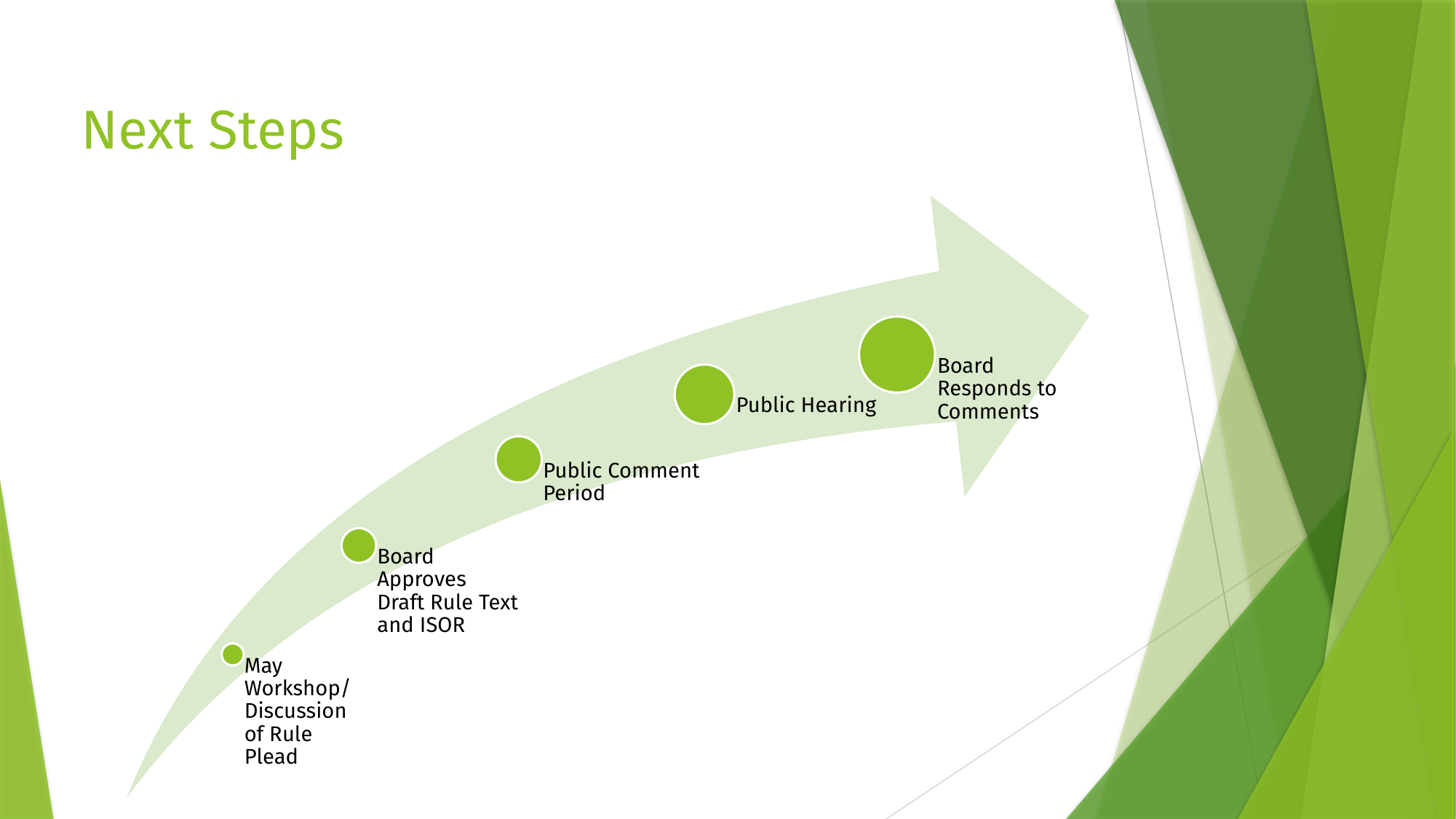

# Next Steps
May Workshop/Discussion of Rule Plead
Board Approves Draft Rule Text and ISOR
Public Comment Period
Public Hearing
Board Responds to Comments